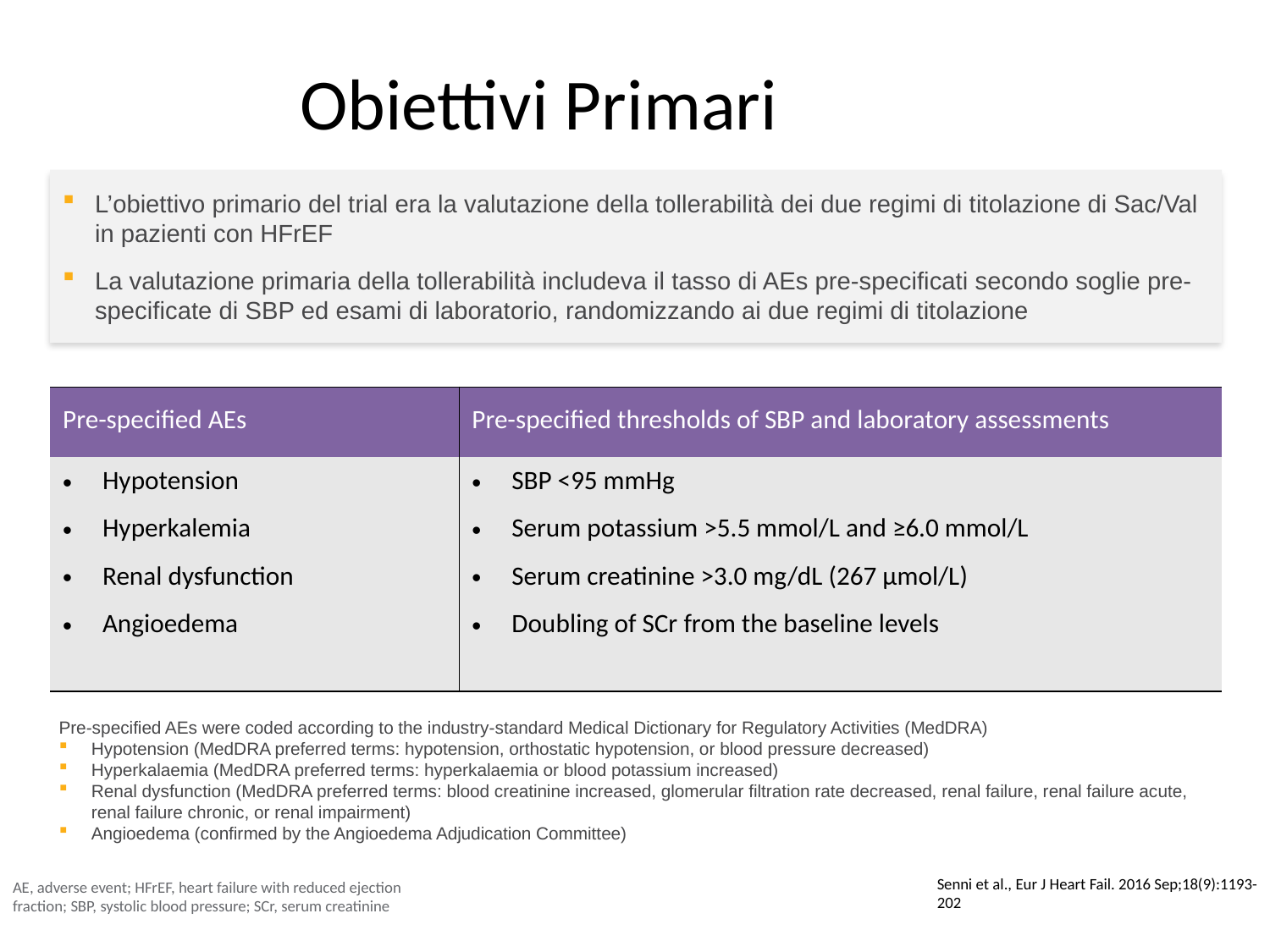

Obiettivi Primari
L’obiettivo primario del trial era la valutazione della tollerabilità dei due regimi di titolazione di Sac/Val in pazienti con HFrEF
La valutazione primaria della tollerabilità includeva il tasso di AEs pre-specificati secondo soglie pre-specificate di SBP ed esami di laboratorio, randomizzando ai due regimi di titolazione
| Pre-specified AEs | Pre-specified thresholds of SBP and laboratory assessments |
| --- | --- |
| Hypotension Hyperkalemia Renal dysfunction Angioedema | SBP <95 mmHg Serum potassium >5.5 mmol/L and ≥6.0 mmol/L Serum creatinine >3.0 mg/dL (267 μmol/L) Doubling of SCr from the baseline levels |
Pre-specified AEs were coded according to the industry-standard Medical Dictionary for Regulatory Activities (MedDRA)
Hypotension (MedDRA preferred terms: hypotension, orthostatic hypotension, or blood pressure decreased)
Hyperkalaemia (MedDRA preferred terms: hyperkalaemia or blood potassium increased)
Renal dysfunction (MedDRA preferred terms: blood creatinine increased, glomerular filtration rate decreased, renal failure, renal failure acute, renal failure chronic, or renal impairment)
Angioedema (confirmed by the Angioedema Adjudication Committee)
Senni et al., Eur J Heart Fail. 2016 Sep;18(9):1193-202
AE, adverse event; HFrEF, heart failure with reduced ejection fraction; SBP, systolic blood pressure; SCr, serum creatinine